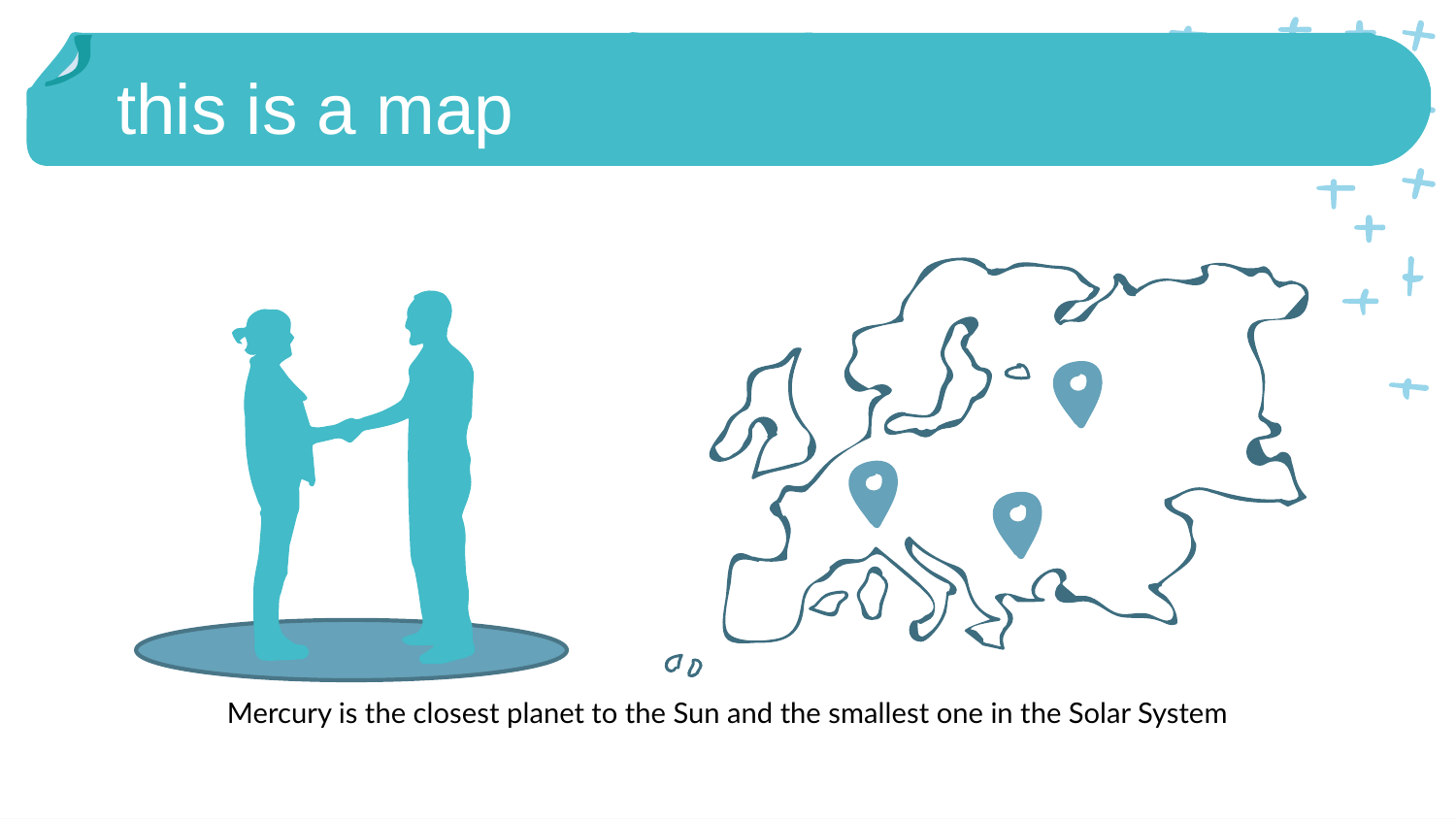

# this is a map

Mercury is the closest planet to the Sun and the smallest one in the Solar System